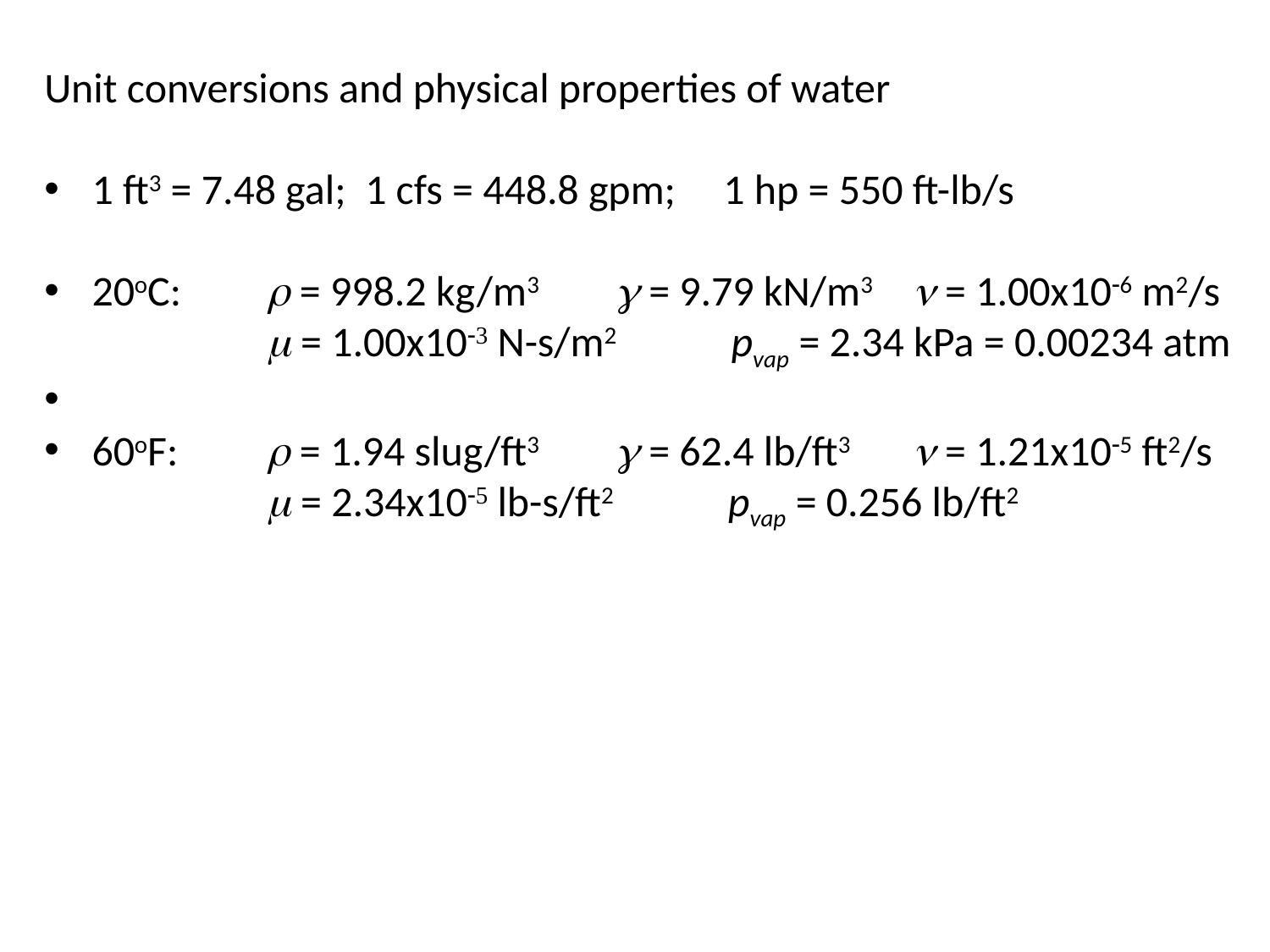

Unit conversions and physical properties of water

1 ft3 = 7.48 gal;  1 cfs = 448.8 gpm;     1 hp = 550 ft-lb/s

20oC: 	ρ = 998.2 kg/m3 	γ = 9.79 kN/m3	ν = 1.00x10−6 m2/s
	μ = 1.00x10−3 N-s/m2            pvap = 2.34 kPa = 0.00234 atm

60oF: 	ρ = 1.94 slug/ft3 	γ = 62.4 lb/ft3	ν = 1.21x10−5 ft2/s
	μ = 2.34x10−5 lb-s/ft2            pvap = 0.256 lb/ft2